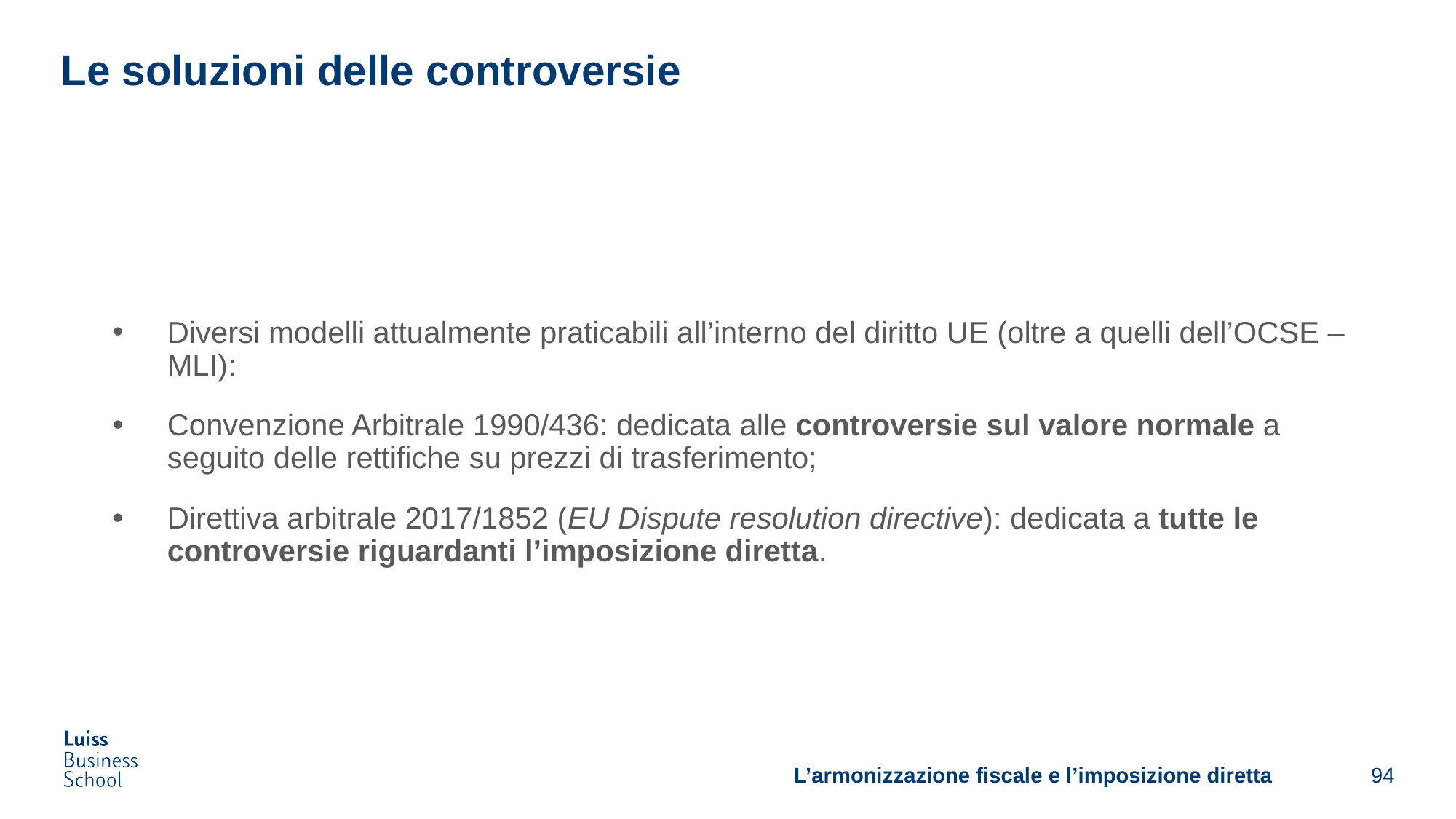

# Le soluzioni delle controversie
Diversi modelli attualmente praticabili all’interno del diritto UE (oltre a quelli dell’OCSE – MLI):
Convenzione Arbitrale 1990/436: dedicata alle controversie sul valore normale a seguito delle rettifiche su prezzi di trasferimento;
Direttiva arbitrale 2017/1852 (EU Dispute resolution directive): dedicata a tutte le controversie riguardanti l’imposizione diretta.
L’armonizzazione fiscale e l’imposizione diretta
94